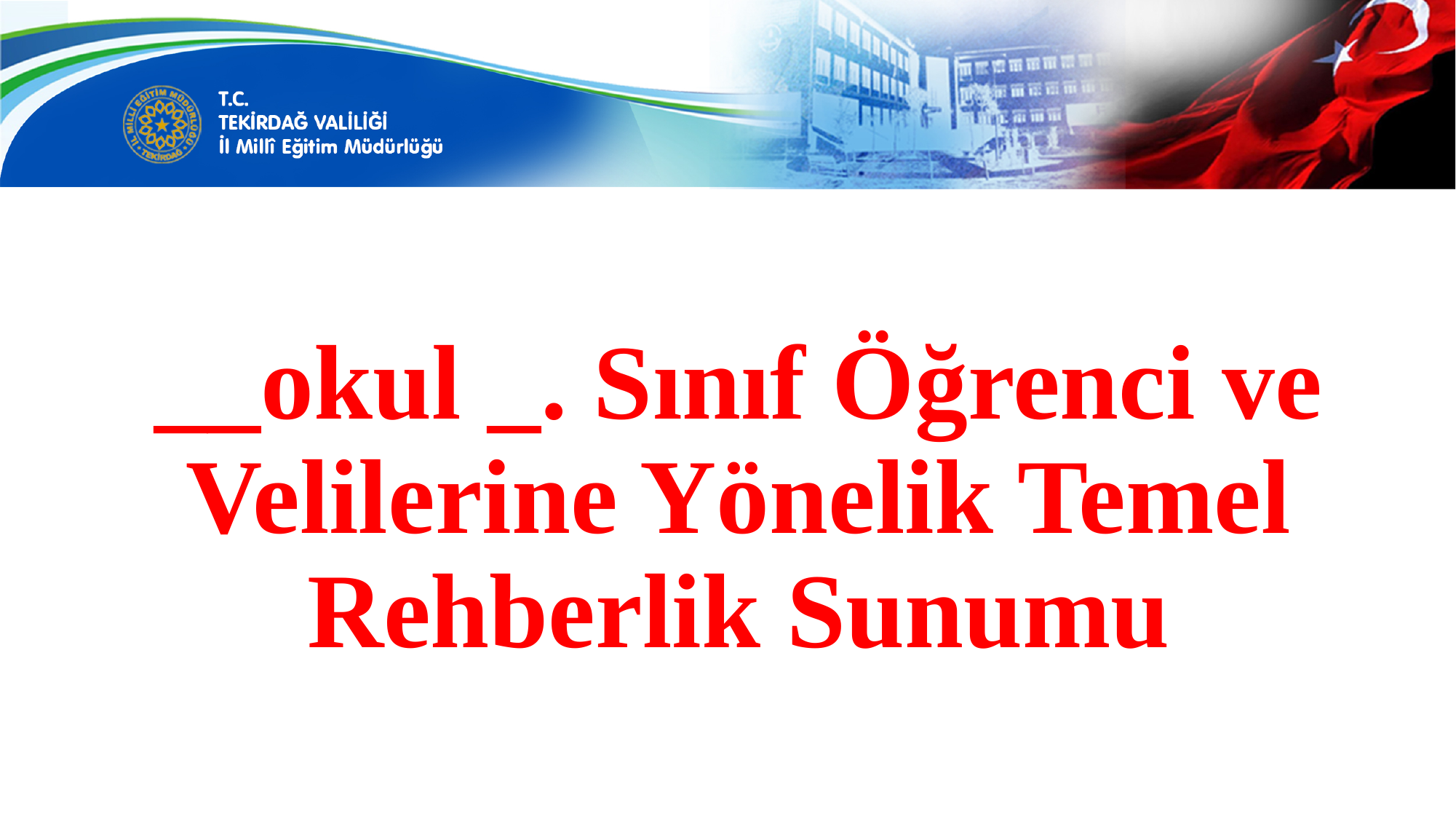

# __okul _. Sınıf Öğrenci ve Velilerine Yönelik Temel Rehberlik Sunumu